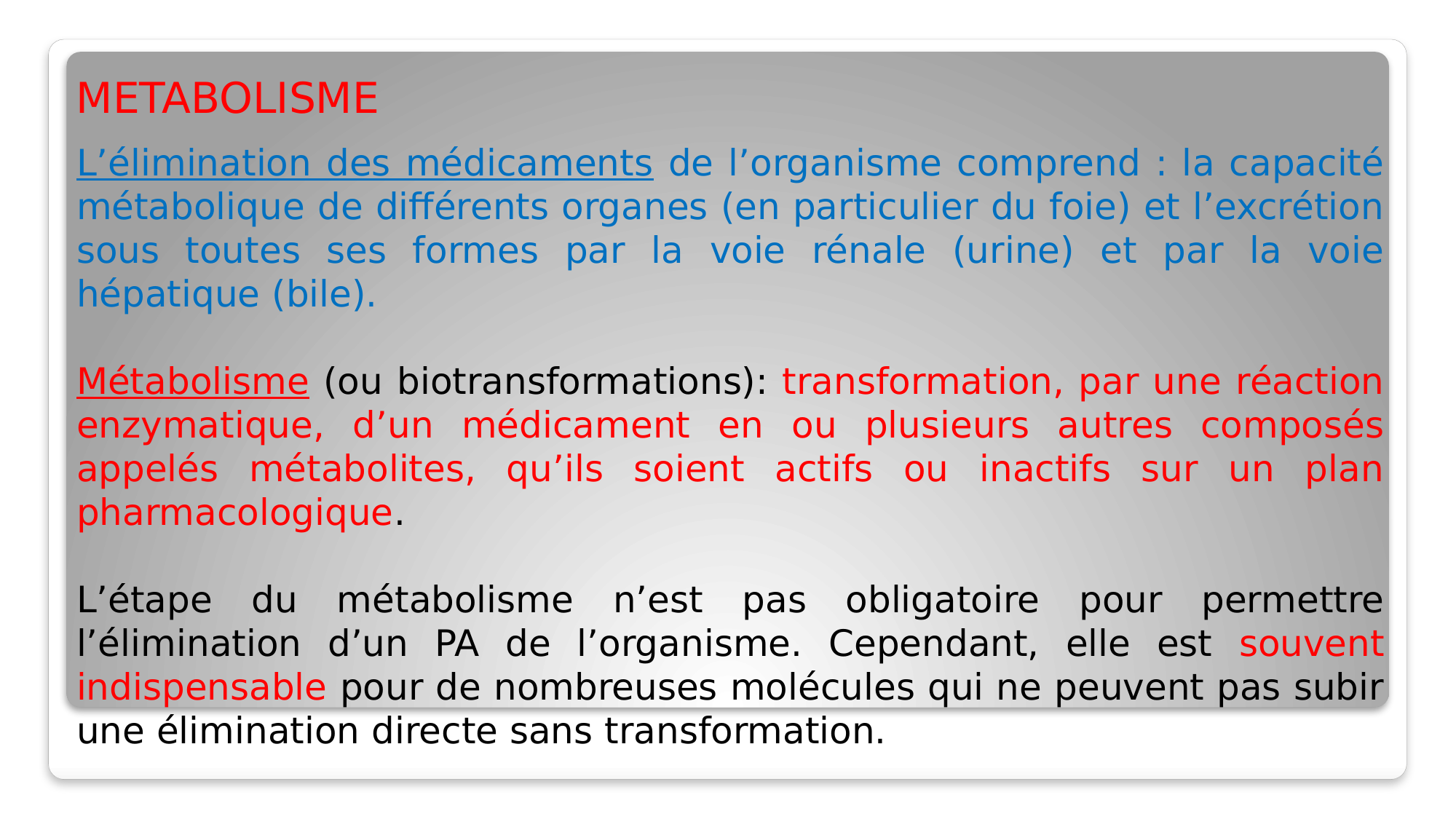

METABOLISME
L’élimination des médicaments de l’organisme comprend : la capacité métabolique de différents organes (en particulier du foie) et l’excrétion sous toutes ses formes par la voie rénale (urine) et par la voie hépatique (bile).

Métabolisme (ou biotransformations): transformation, par une réaction enzymatique, d’un médicament en ou plusieurs autres composés appelés métabolites, qu’ils soient actifs ou inactifs sur un plan pharmacologique.

L’étape du métabolisme n’est pas obligatoire pour permettre l’élimination d’un PA de l’organisme. Cependant, elle est souvent indispensable pour de nombreuses molécules qui ne peuvent pas subir une élimination directe sans transformation.